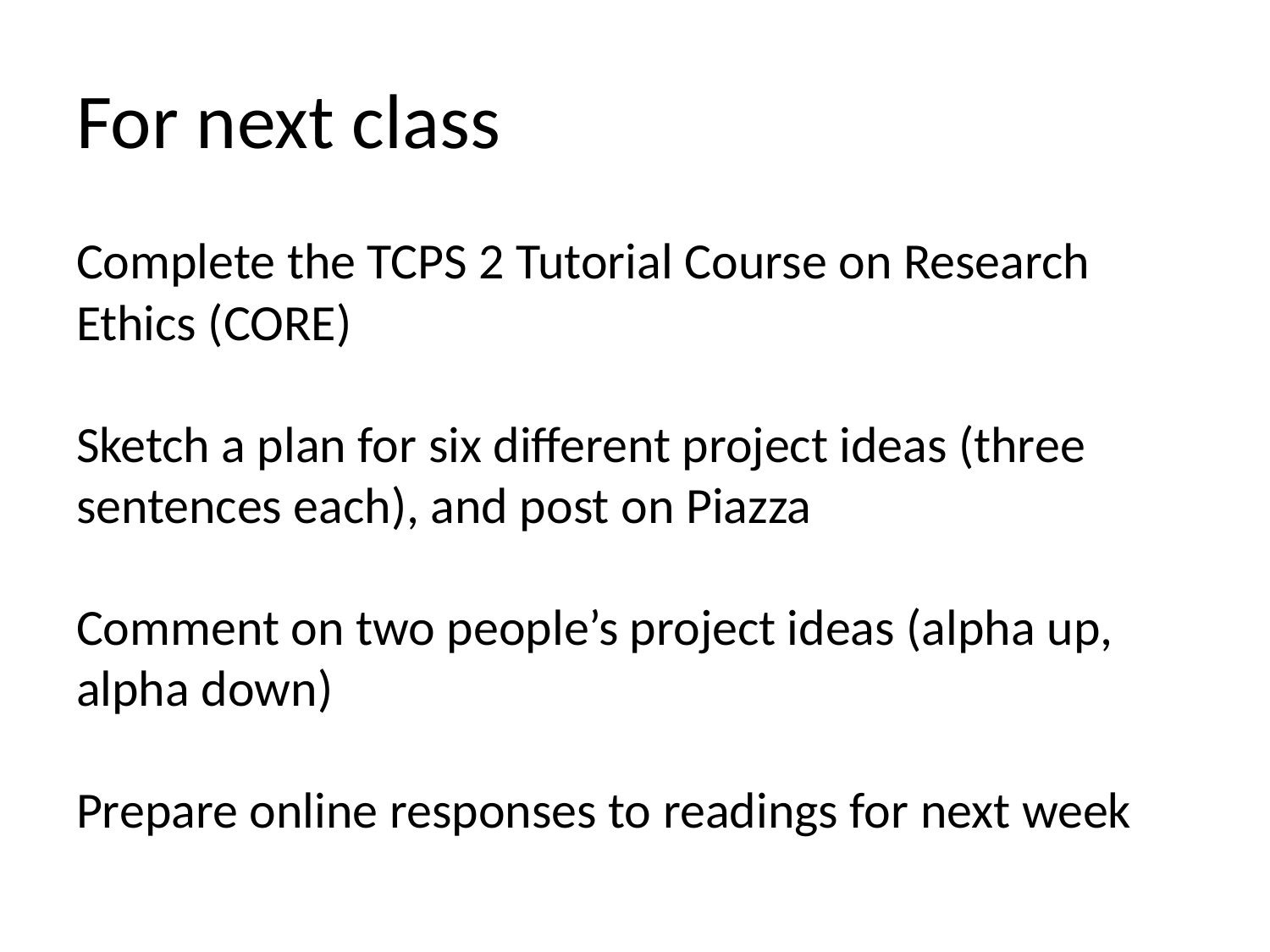

# For next class
Complete the TCPS 2 Tutorial Course on Research Ethics (CORE)

Sketch a plan for six different project ideas (three sentences each), and post on Piazza

Comment on two people’s project ideas (alpha up, alpha down)

Prepare online responses to readings for next week